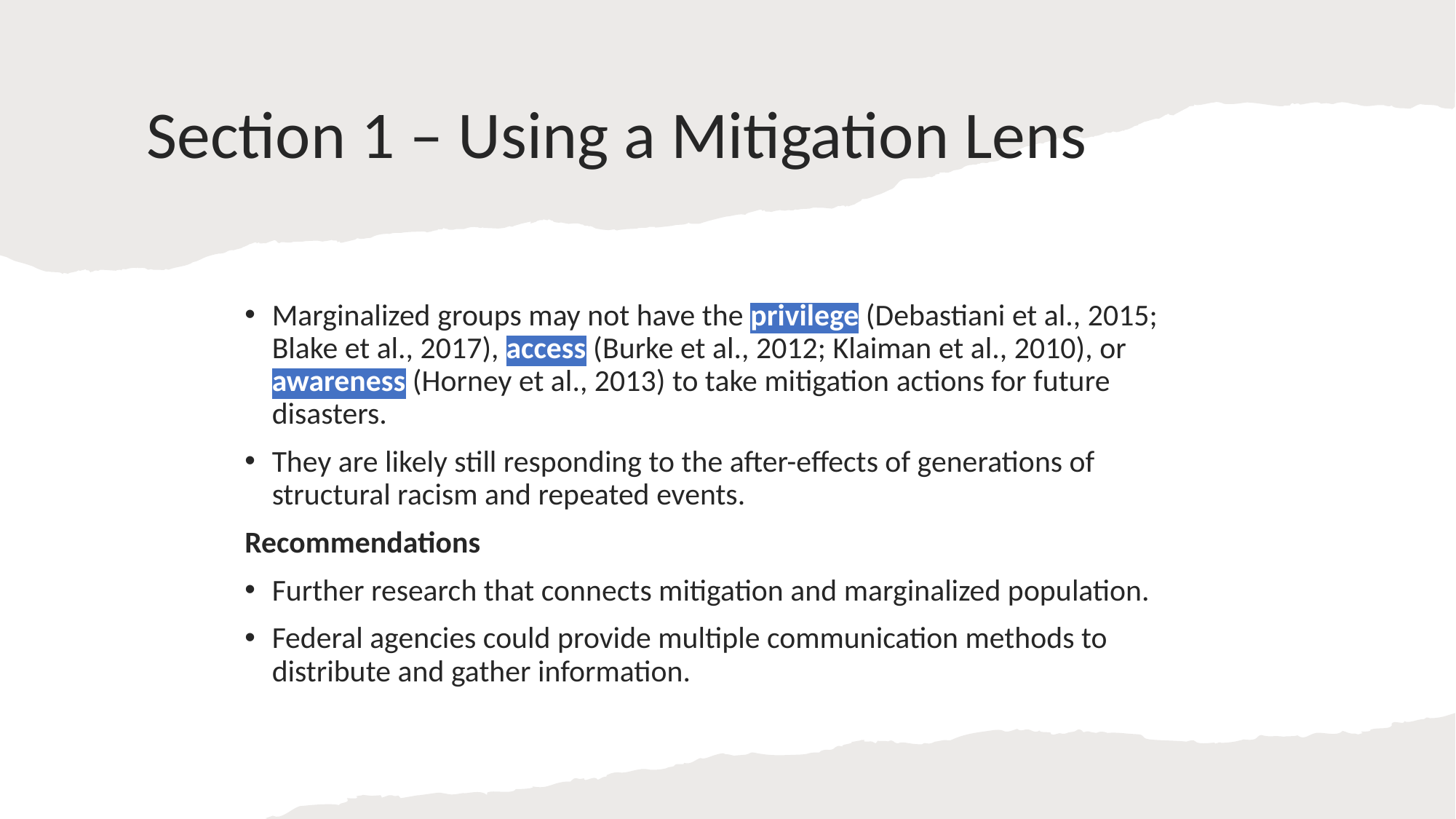

# Section 1 – Using a Mitigation Lens
Marginalized groups may not have the privilege (Debastiani et al., 2015; Blake et al., 2017), access (Burke et al., 2012; Klaiman et al., 2010), or awareness (Horney et al., 2013) to take mitigation actions for future disasters.
They are likely still responding to the after-effects of generations of structural racism and repeated events.
Recommendations
Further research that connects mitigation and marginalized population.
Federal agencies could provide multiple communication methods to distribute and gather information.